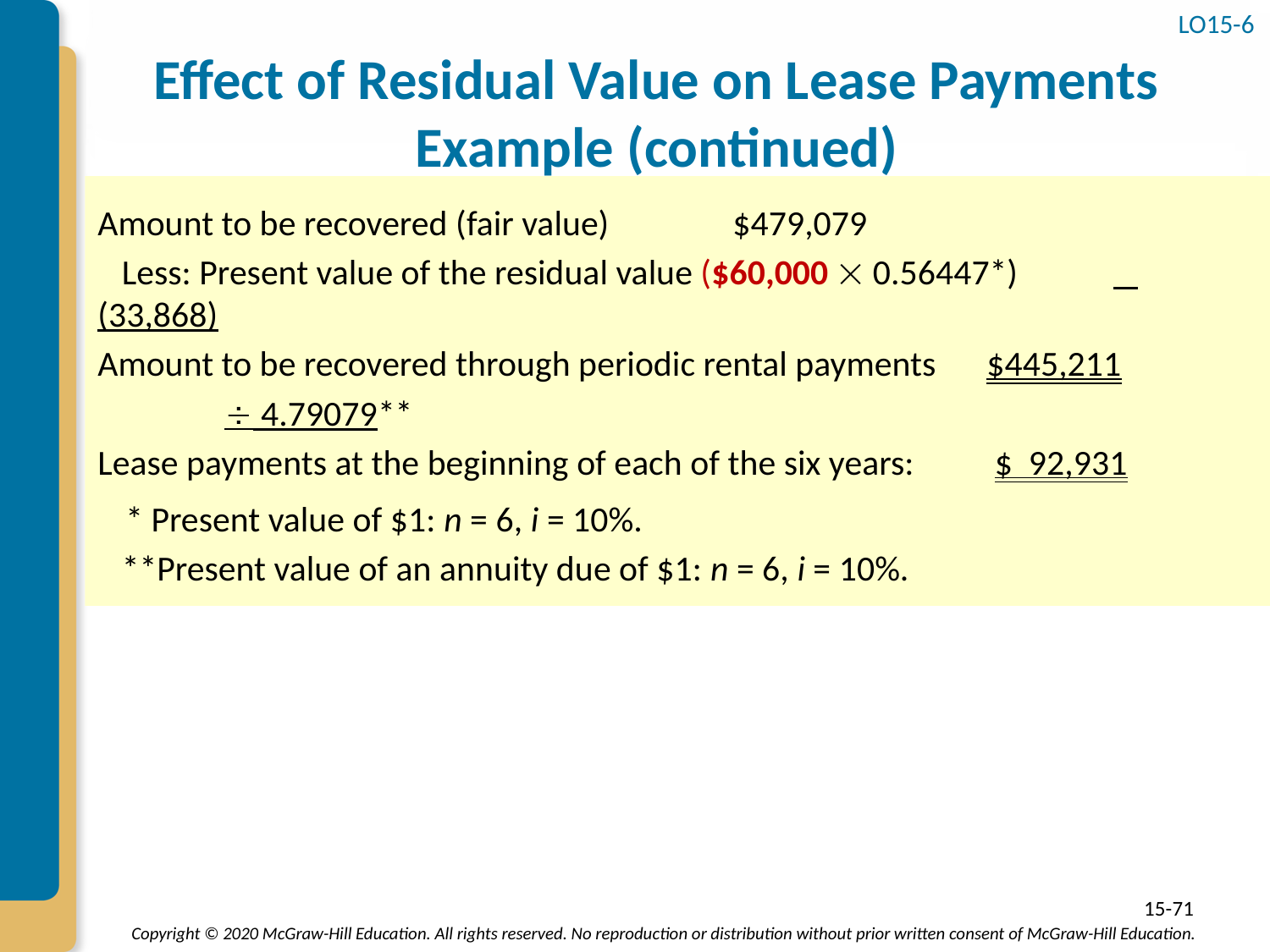

LO15-6
# Effect of Residual Value on Lease Payments Example (continued)

Amount to be recovered (fair value)	$479,079
   Less: Present value of the residual value ($60,000 × 0.56447*)	    (33,868)
Amount to be recovered through periodic rental payments	$445,211
	÷ 4.79079**
Lease payments at the beginning of each of the six years:	 $  92,931

      * Present value of $1: n = 6, i = 10%.
   **Present value of an annuity due of $1: n = 6, i = 10%.

15-71